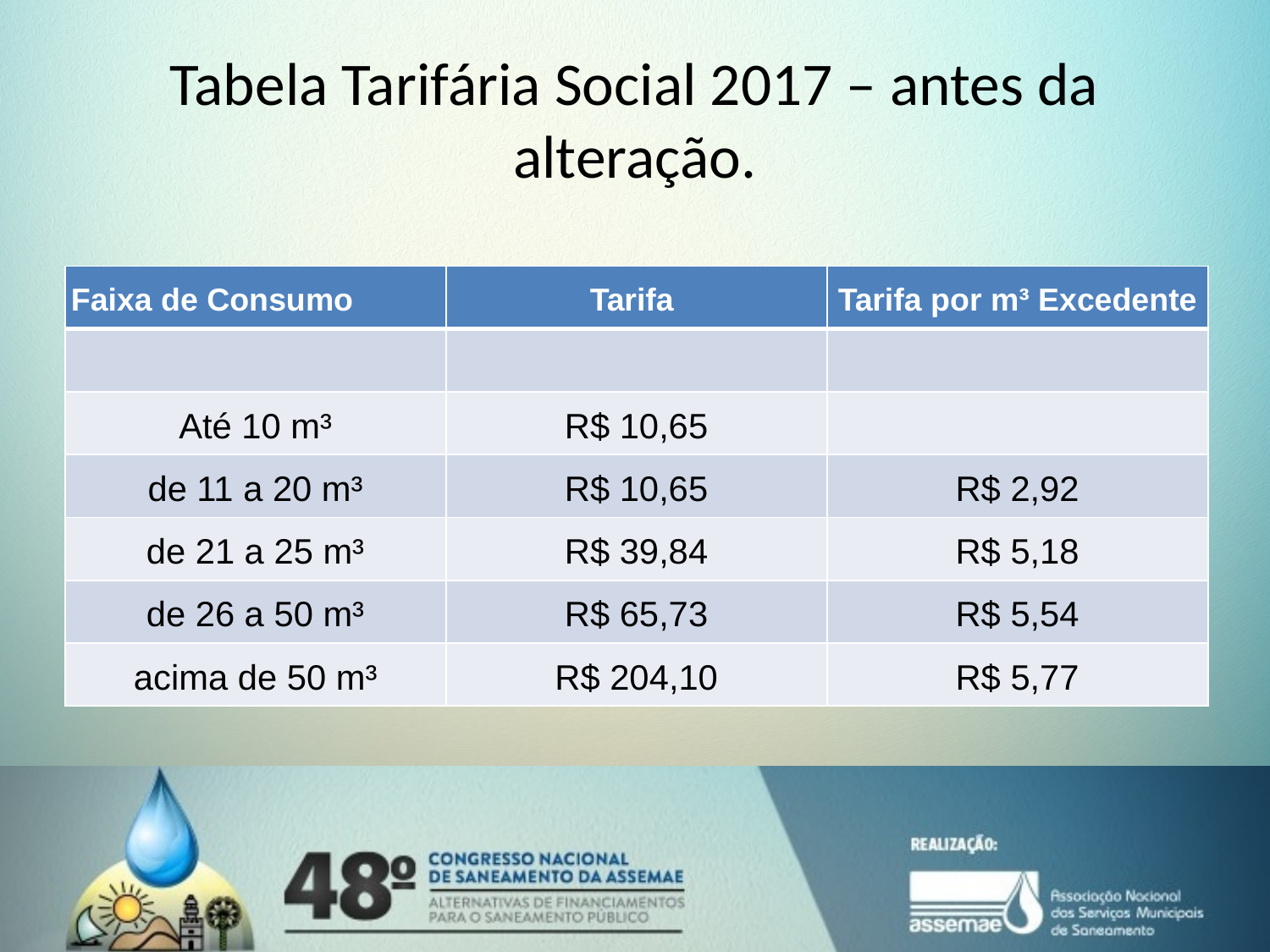

# Tabela Tarifária Social 2017 – antes da alteração.
| Faixa de Consumo | Tarifa | Tarifa por m³ Excedente |
| --- | --- | --- |
|  |  |  |
| Até 10 m³ | R$ 10,65 |  |
| de 11 a 20 m³ | R$ 10,65 | R$ 2,92 |
| de 21 a 25 m³ | R$ 39,84 | R$ 5,18 |
| de 26 a 50 m³ | R$ 65,73 | R$ 5,54 |
| acima de 50 m³ | R$ 204,10 | R$ 5,77 |